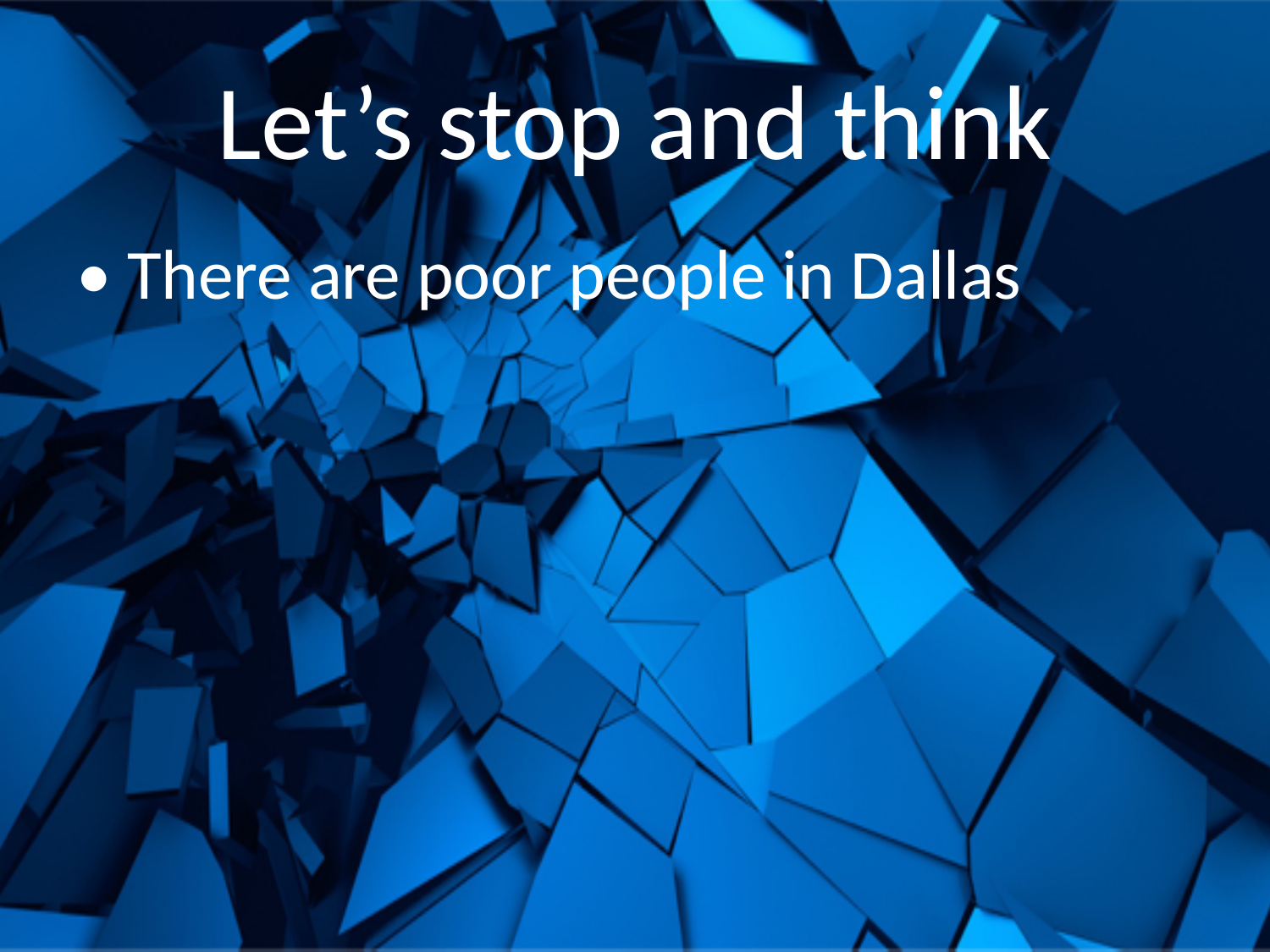

# Let’s stop and think
• There are poor people in Dallas